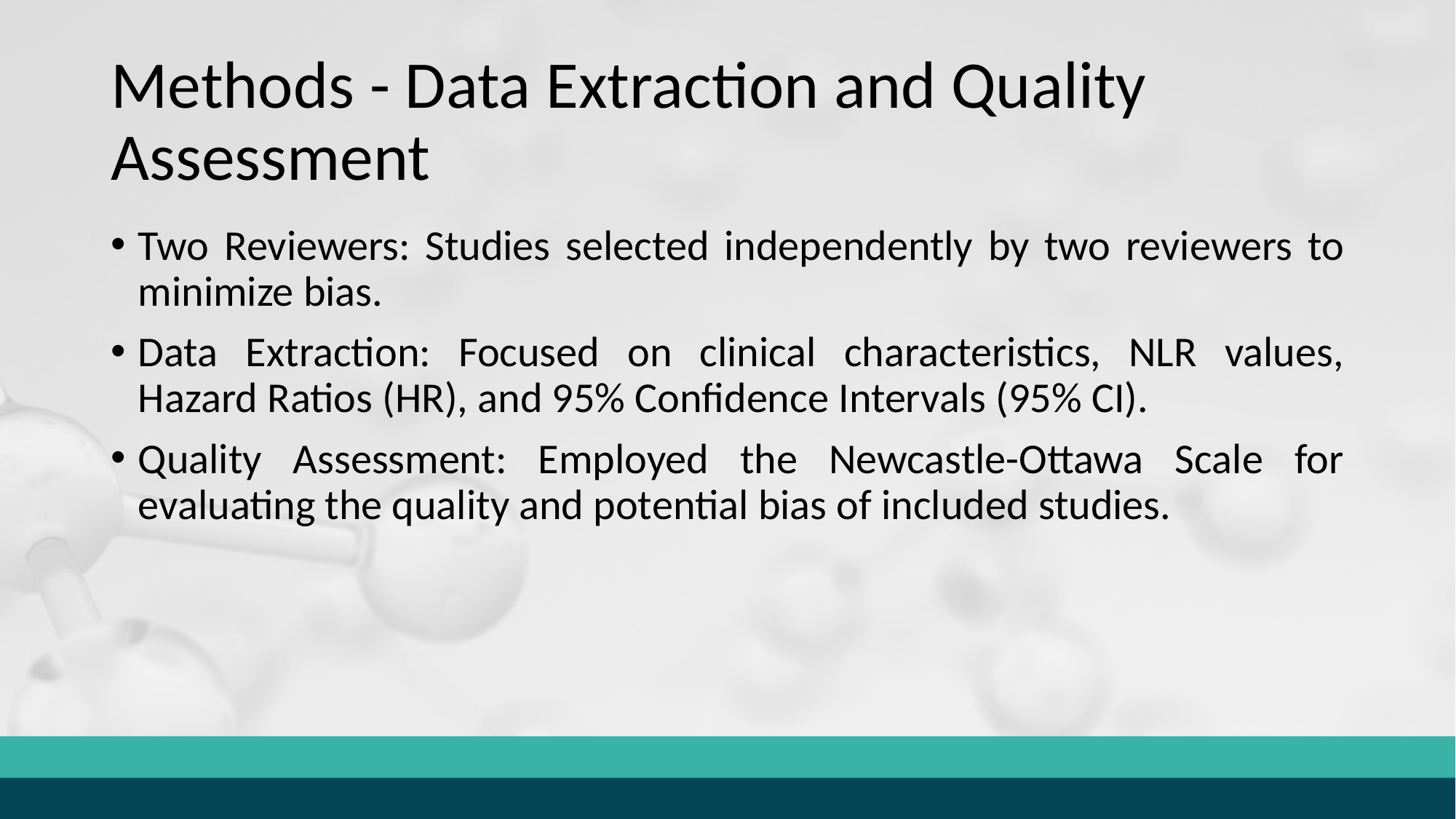

# Methods - Data Extraction and Quality Assessment
Two Reviewers: Studies selected independently by two reviewers to minimize bias.
Data Extraction: Focused on clinical characteristics, NLR values, Hazard Ratios (HR), and 95% Confidence Intervals (95% CI).
Quality Assessment: Employed the Newcastle-Ottawa Scale for evaluating the quality and potential bias of included studies.